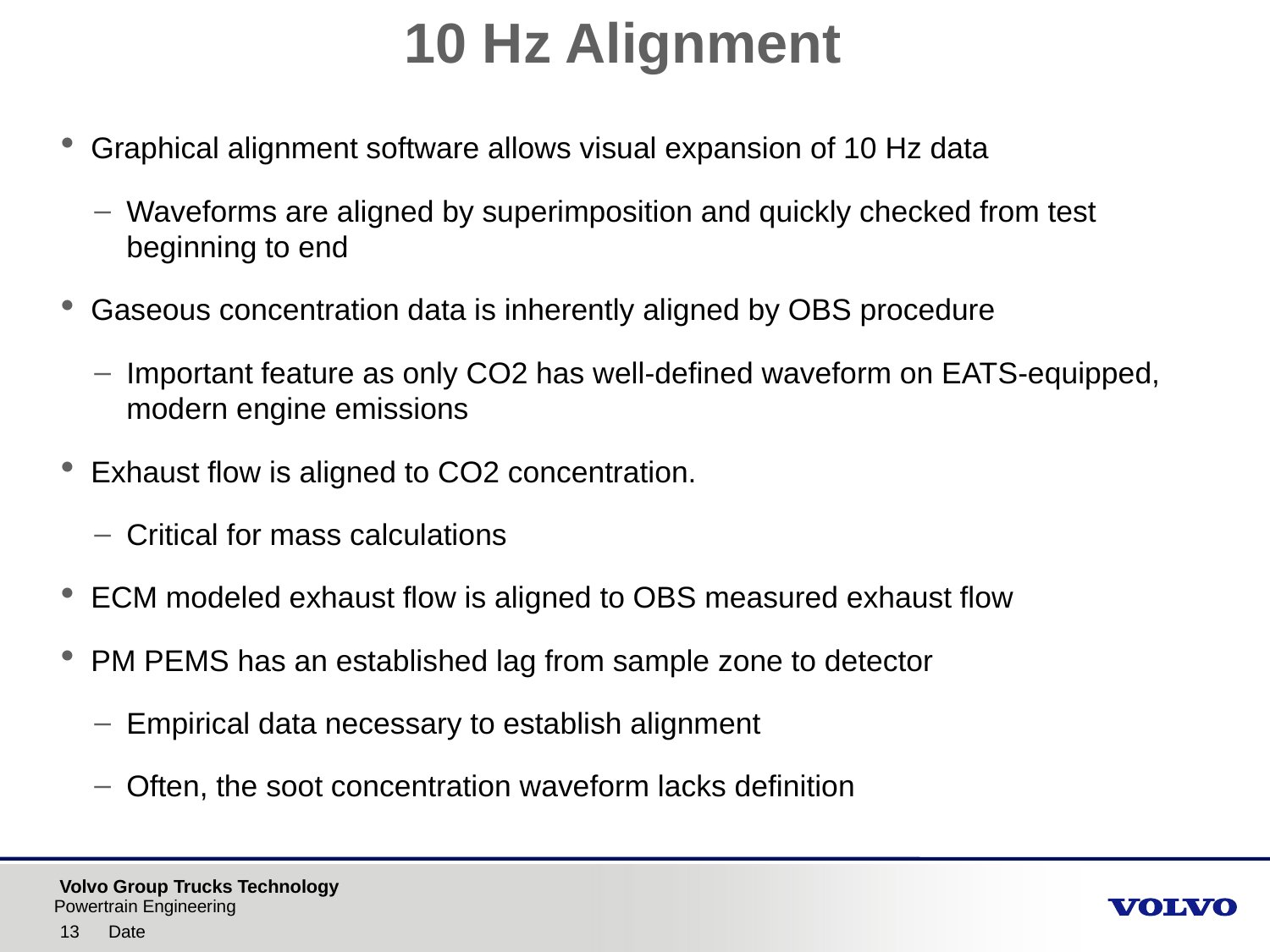

# 10 Hz Alignment
Graphical alignment software allows visual expansion of 10 Hz data
Waveforms are aligned by superimposition and quickly checked from test beginning to end
Gaseous concentration data is inherently aligned by OBS procedure
Important feature as only CO2 has well-defined waveform on EATS-equipped, modern engine emissions
Exhaust flow is aligned to CO2 concentration.
Critical for mass calculations
ECM modeled exhaust flow is aligned to OBS measured exhaust flow
PM PEMS has an established lag from sample zone to detector
Empirical data necessary to establish alignment
Often, the soot concentration waveform lacks definition
Powertrain Engineering
Date
13